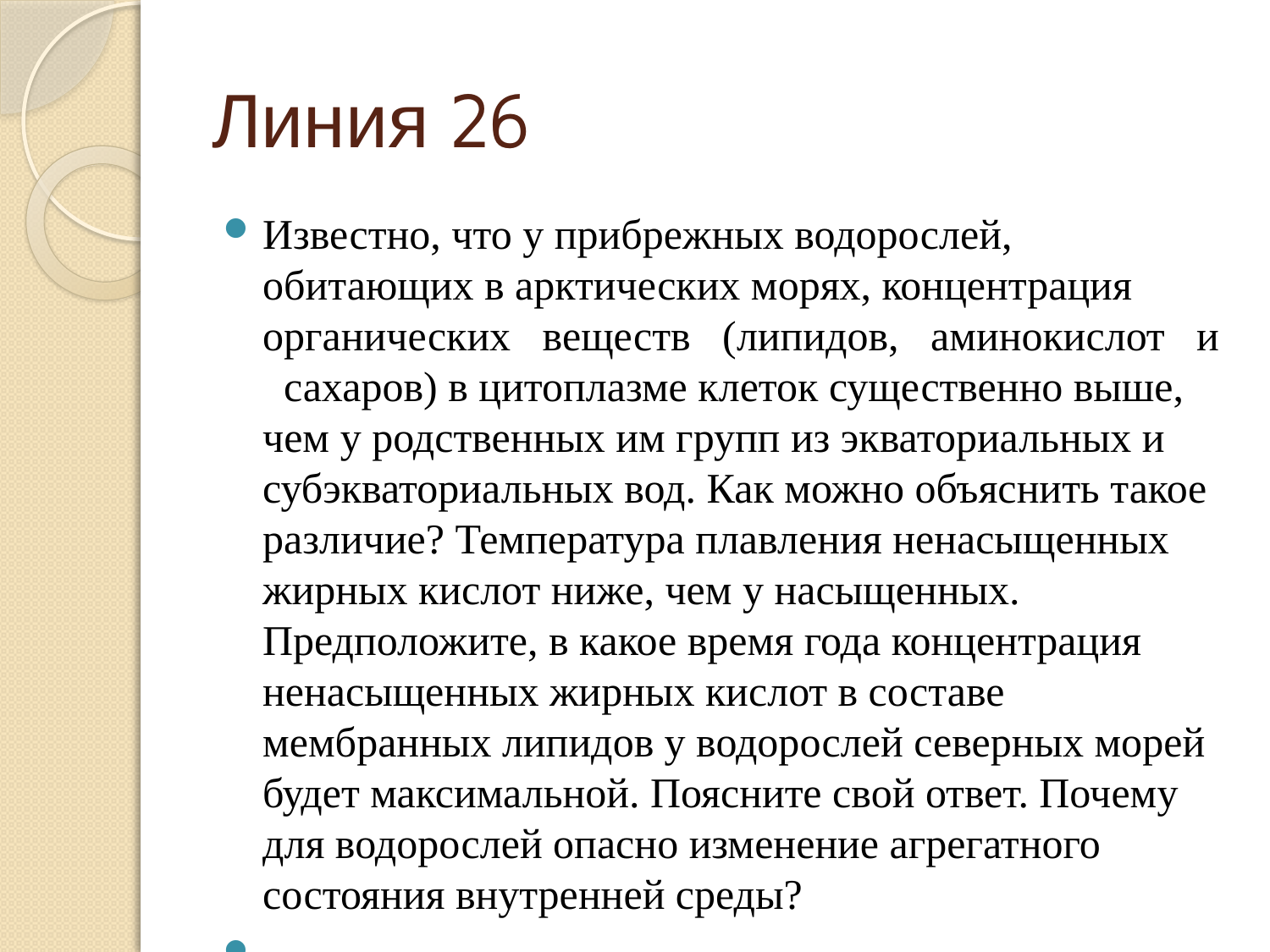

# Линия 26
Известно, что у прибрежных водорослей, обитающих в арктических морях, концентрация   органических   веществ   (липидов,   аминокислот   и   сахаров) в цитоплазме клеток существенно выше, чем у родственных им групп из экваториальных и субэкваториальных вод. Как можно объяснить такое различие? Температура плавления ненасыщенных жирных кислот ниже, чем у насыщенных. Предположите, в какое время года концентрация ненасыщенных жирных кислот в составе мембранных липидов у водорослей северных морей будет максимальной. Поясните свой ответ. Почему для водорослей опасно изменение агрегатного состояния внутренней среды?